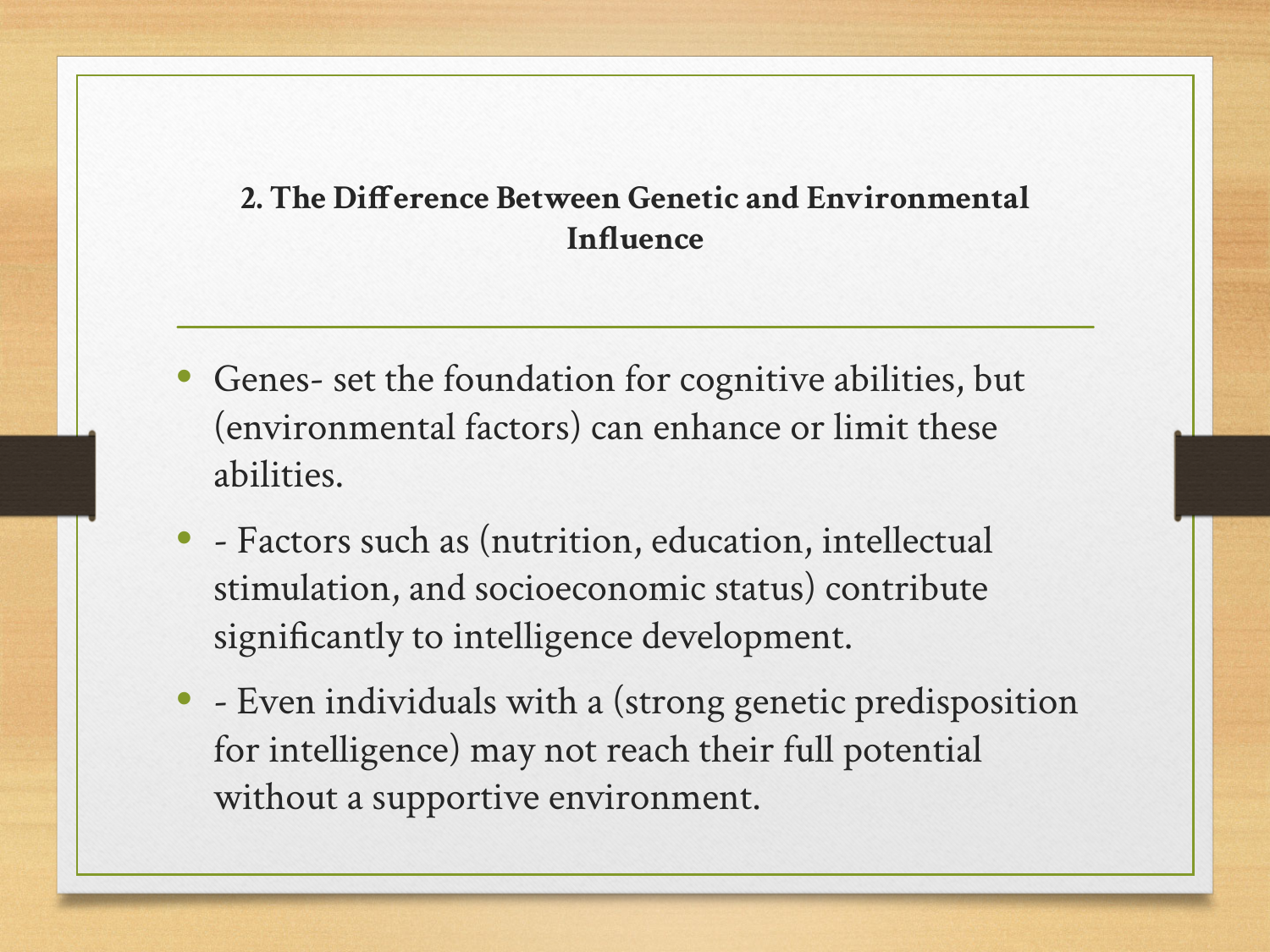

# 2. The Difference Between Genetic and Environmental Influence
Genes- set the foundation for cognitive abilities, but (environmental factors) can enhance or limit these abilities.
- Factors such as (nutrition, education, intellectual stimulation, and socioeconomic status) contribute significantly to intelligence development.
- Even individuals with a (strong genetic predisposition for intelligence) may not reach their full potential without a supportive environment.